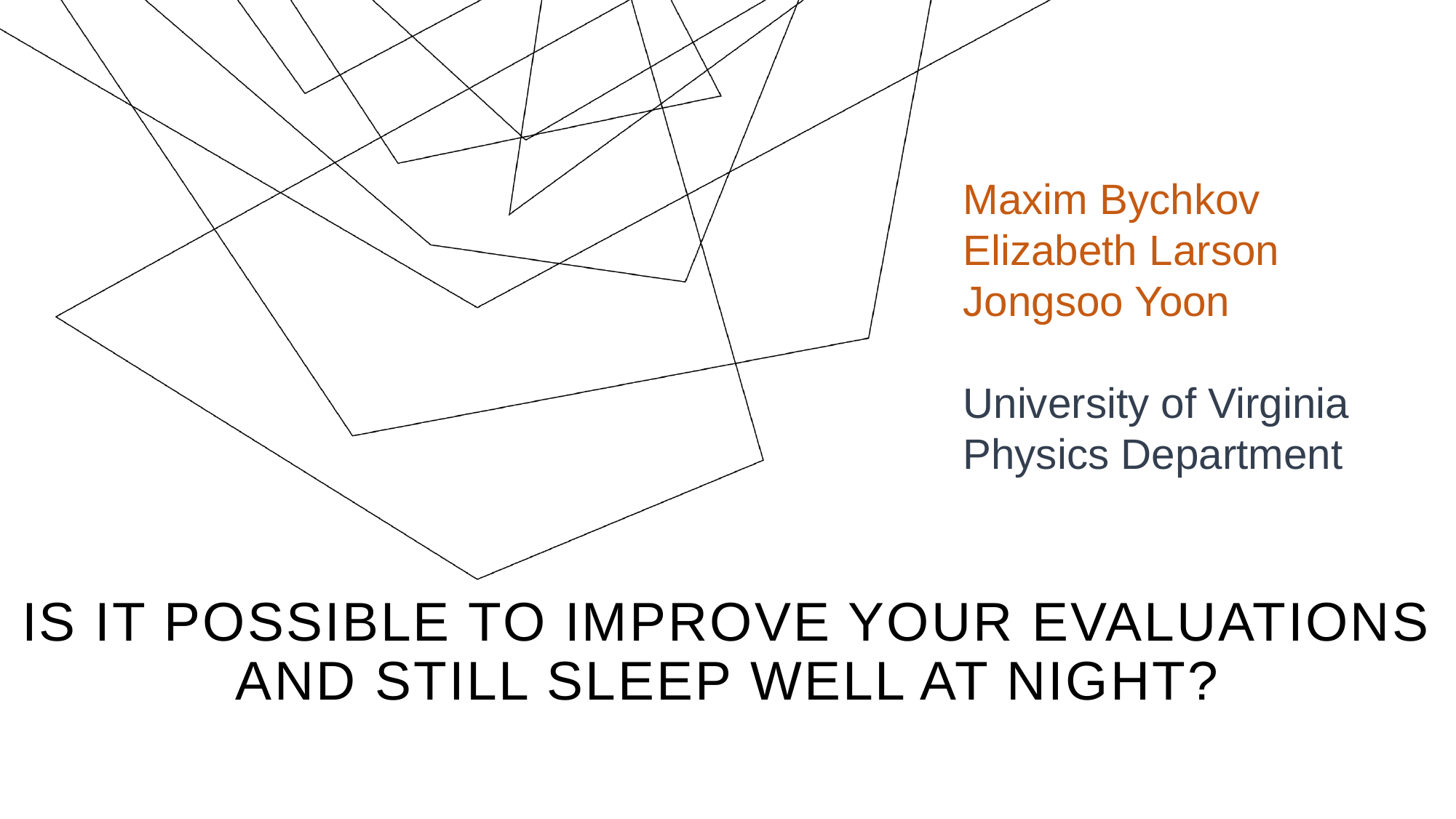

Maxim Bychkov
Elizabeth Larson
Jongsoo Yoon

University of Virginia
Physics Department
# Is it possible to improve your evaluations and still sleep well at night?